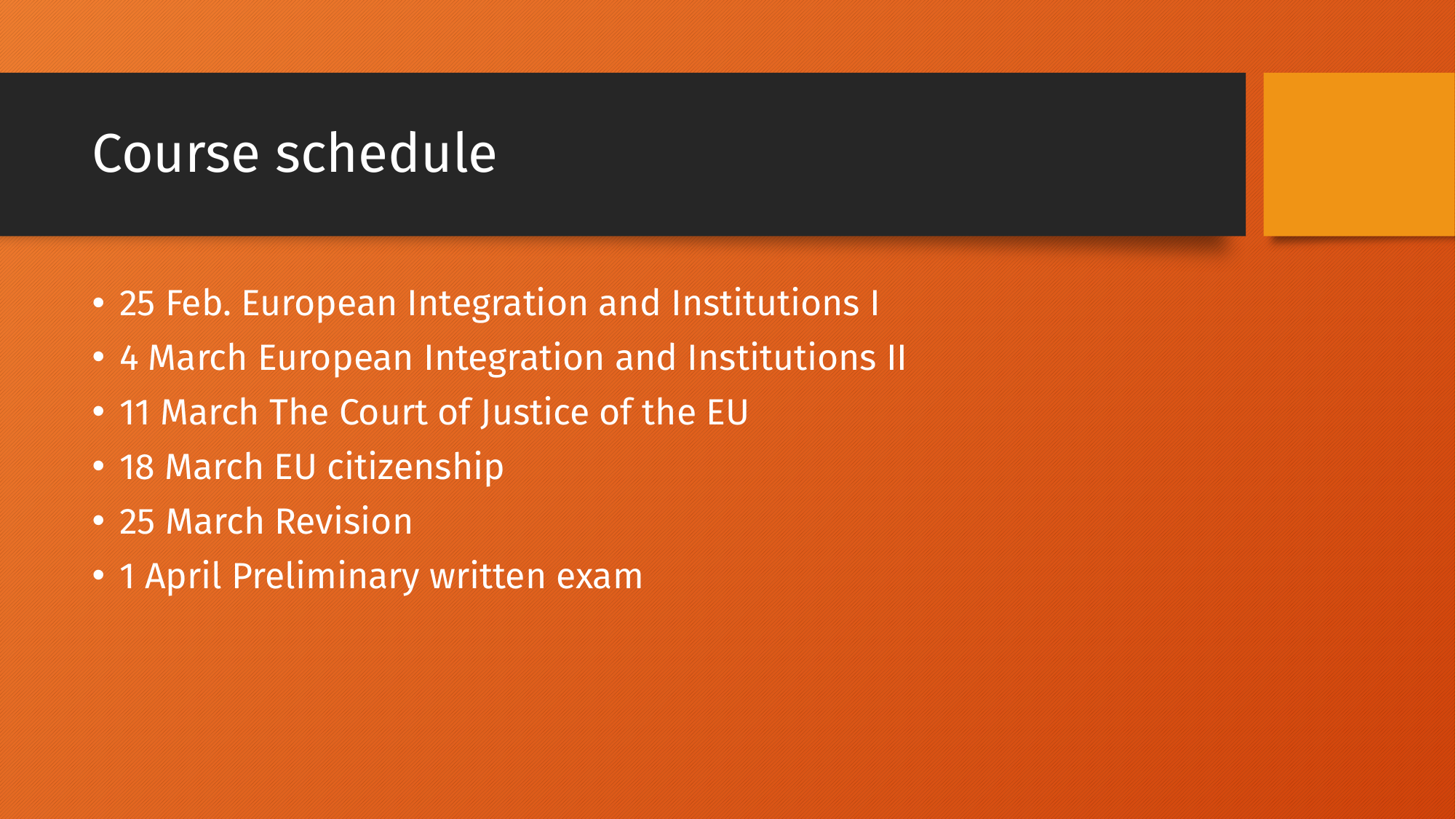

# Course schedule
25 Feb. European Integration and Institutions I
4 March European Integration and Institutions II
11 March The Court of Justice of the EU
18 March EU citizenship
25 March Revision
1 April Preliminary written exam